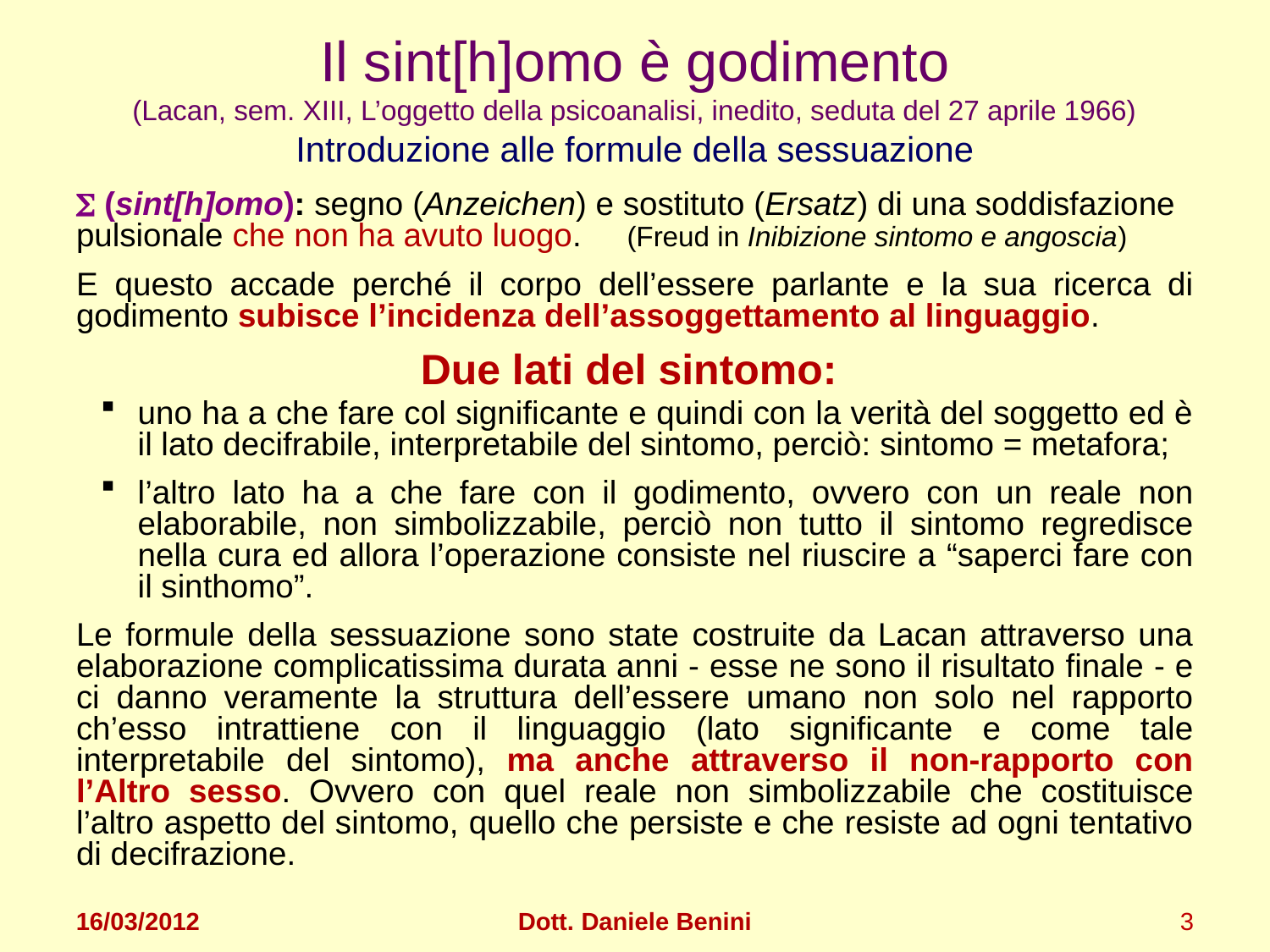

# Il sint[h]omo è godimento (Lacan, sem. XIII, L’oggetto della psicoanalisi, inedito, seduta del 27 aprile 1966)
Introduzione alle formule della sessuazione
Σ (sint[h]omo): segno (Anzeichen) e sostituto (Ersatz) di una soddisfazione pulsionale che non ha avuto luogo.     (Freud in Inibizione sintomo e angoscia)
E questo accade perché il corpo dell’essere parlante e la sua ricerca di godimento subisce l’incidenza dell’assoggettamento al linguaggio.
Due lati del sintomo:
uno ha a che fare col significante e quindi con la verità del soggetto ed è il lato decifrabile, interpretabile del sintomo, perciò: sintomo = metafora;
l’altro lato ha a che fare con il godimento, ovvero con un reale non elaborabile, non simbolizzabile, perciò non tutto il sintomo regredisce nella cura ed allora l’operazione consiste nel riuscire a “saperci fare con il sinthomo”.
Le formule della sessuazione sono state costruite da Lacan attraverso una elaborazione complicatissima durata anni - esse ne sono il risultato finale - e ci danno veramente la struttura dell’essere umano non solo nel rapporto ch’esso intrattiene con il linguaggio (lato significante e come tale interpretabile del sintomo), ma anche attraverso il non-rapporto con l’Altro sesso. Ovvero con quel reale non simbolizzabile che costituisce l’altro aspetto del sintomo, quello che persiste e che resiste ad ogni tentativo di decifrazione.
16/03/2012
Dott. Daniele Benini
3